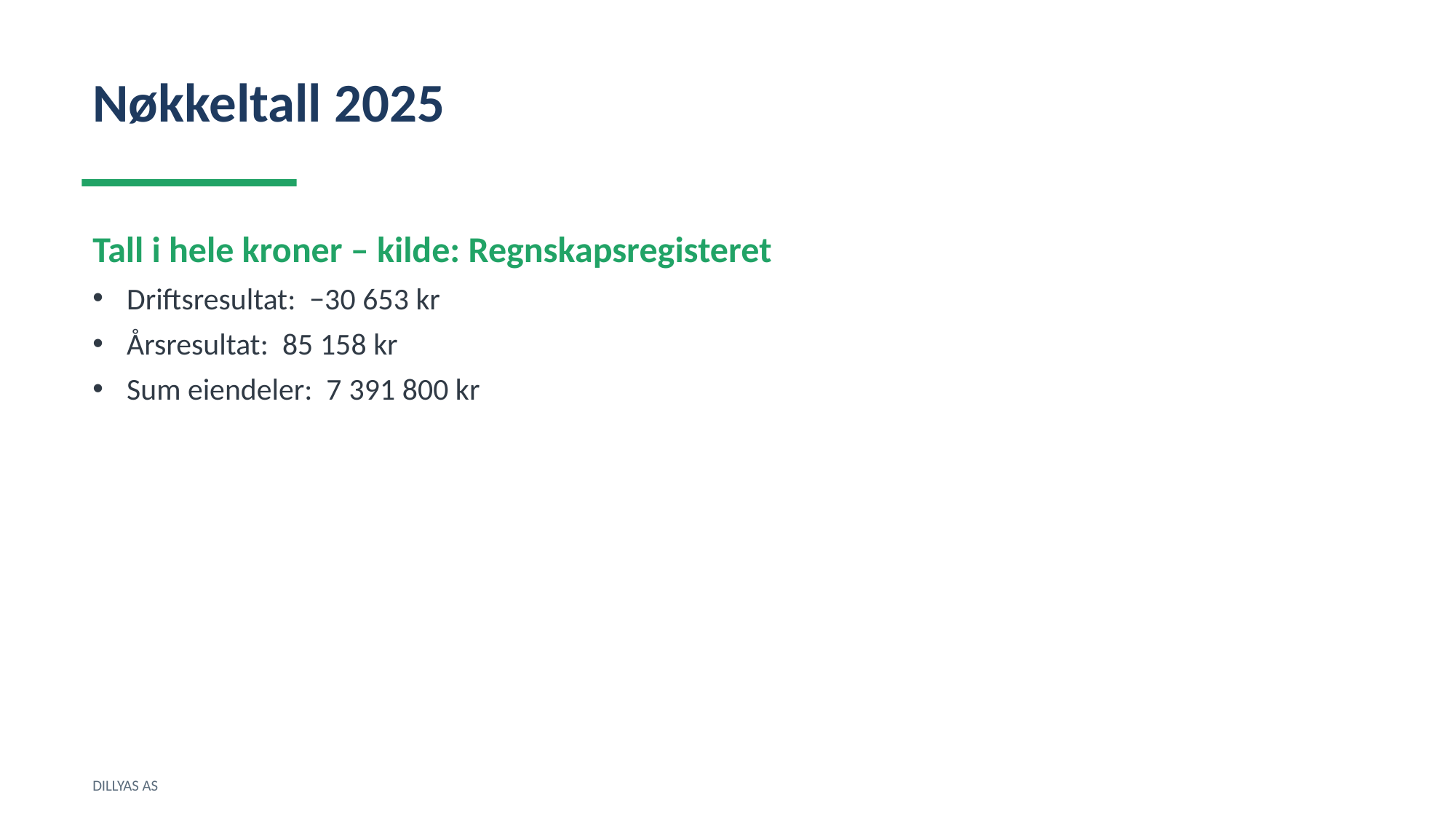

Nøkkeltall 2025

Tall i hele kroner – kilde: Regnskapsregisteret
Driftsresultat:  −30 653 kr
Årsresultat:  85 158 kr
Sum eiendeler:  7 391 800 kr
DILLYAS AS